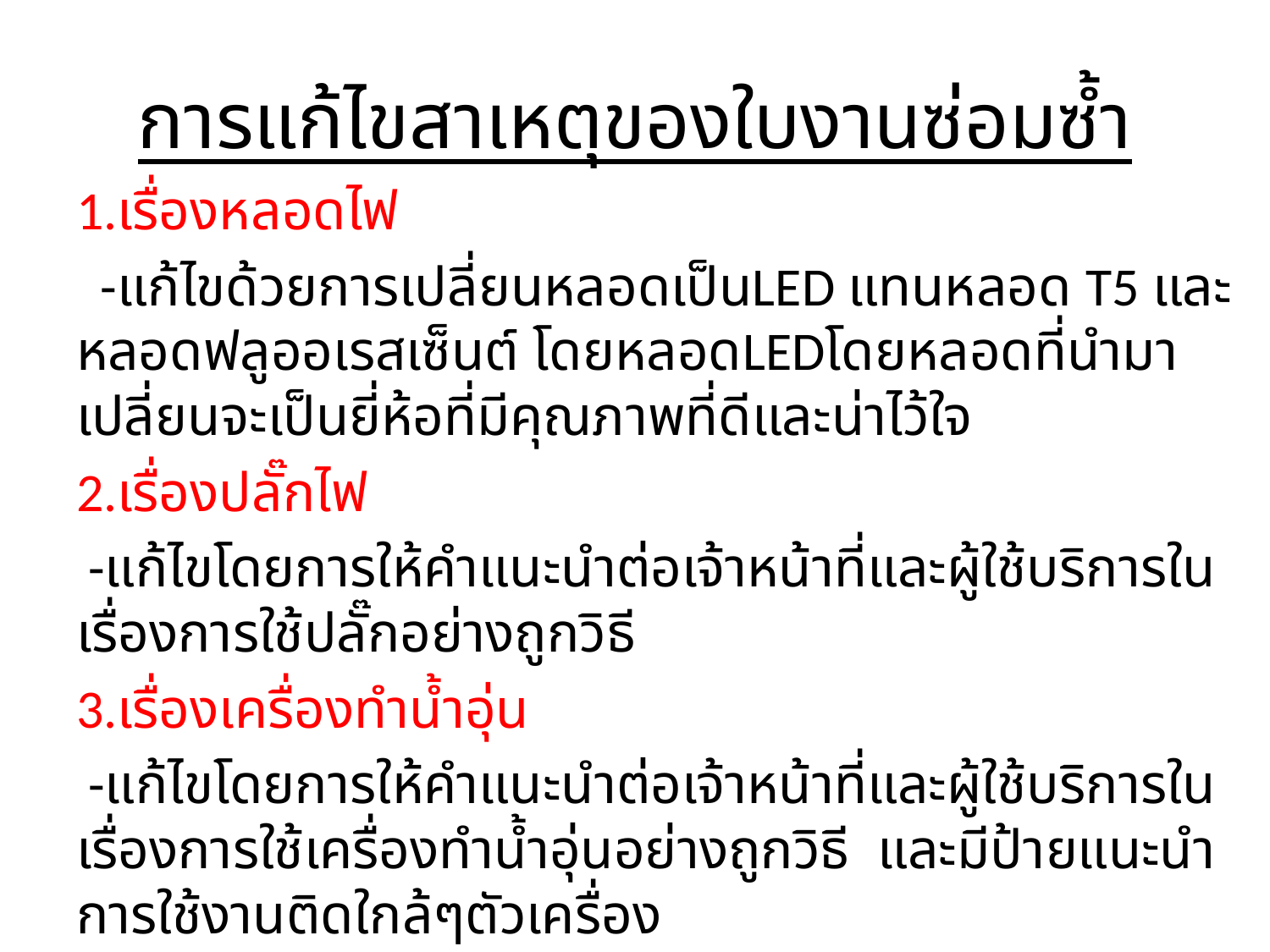

# การแก้ไขสาเหตุของใบงานซ่อมซ้ำ
1.เรื่องหลอดไฟ
  -แก้ไขด้วยการเปลี่ยนหลอดเป็นLED แทนหลอด T5 และหลอดฟลูออเรสเซ็นต์ โดยหลอดLEDโดยหลอดที่นำมาเปลี่ยนจะเป็นยี่ห้อที่มีคุณภาพที่ดีและน่าไว้ใจ
2.เรื่องปลั๊กไฟ
 -แก้ไขโดยการให้คำแนะนำต่อเจ้าหน้าที่และผู้ใช้บริการในเรื่องการใช้ปลั๊กอย่างถูกวิธี
3.เรื่องเครื่องทำน้ำอุ่น
 -แก้ไขโดยการให้คำแนะนำต่อเจ้าหน้าที่และผู้ใช้บริการในเรื่องการใช้เครื่องทำน้ำอุ่นอย่างถูกวิธี  และมีป้ายแนะนำการใช้งานติดใกล้ๆตัวเครื่อง